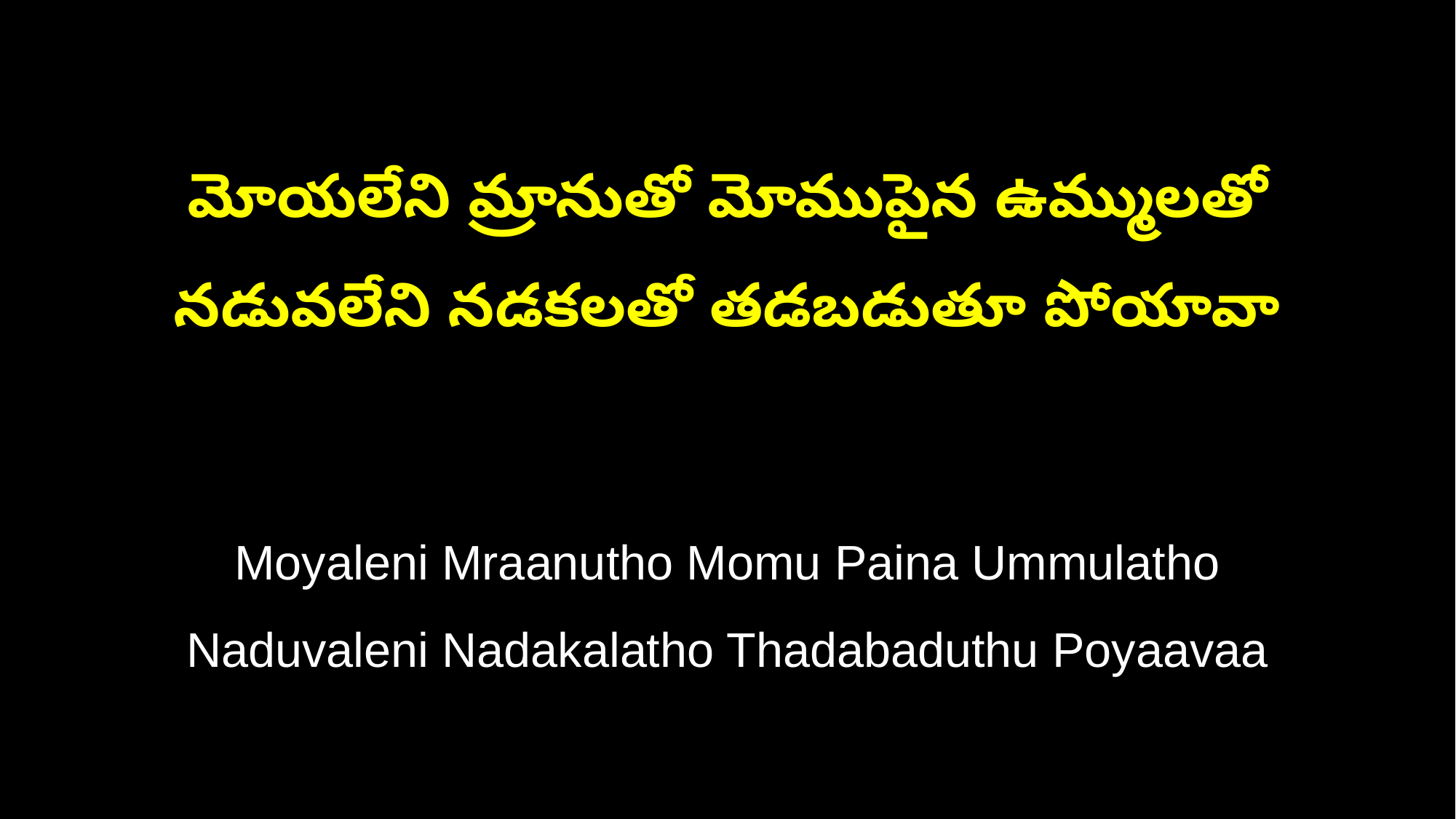

మోయలేని మ్రానుతో మోముపైన ఉమ్ములతో
నడువలేని నడకలతో తడబడుతూ పోయావా
Moyaleni Mraanutho Momu Paina Ummulatho
Naduvaleni Nadakalatho Thadabaduthu Poyaavaa